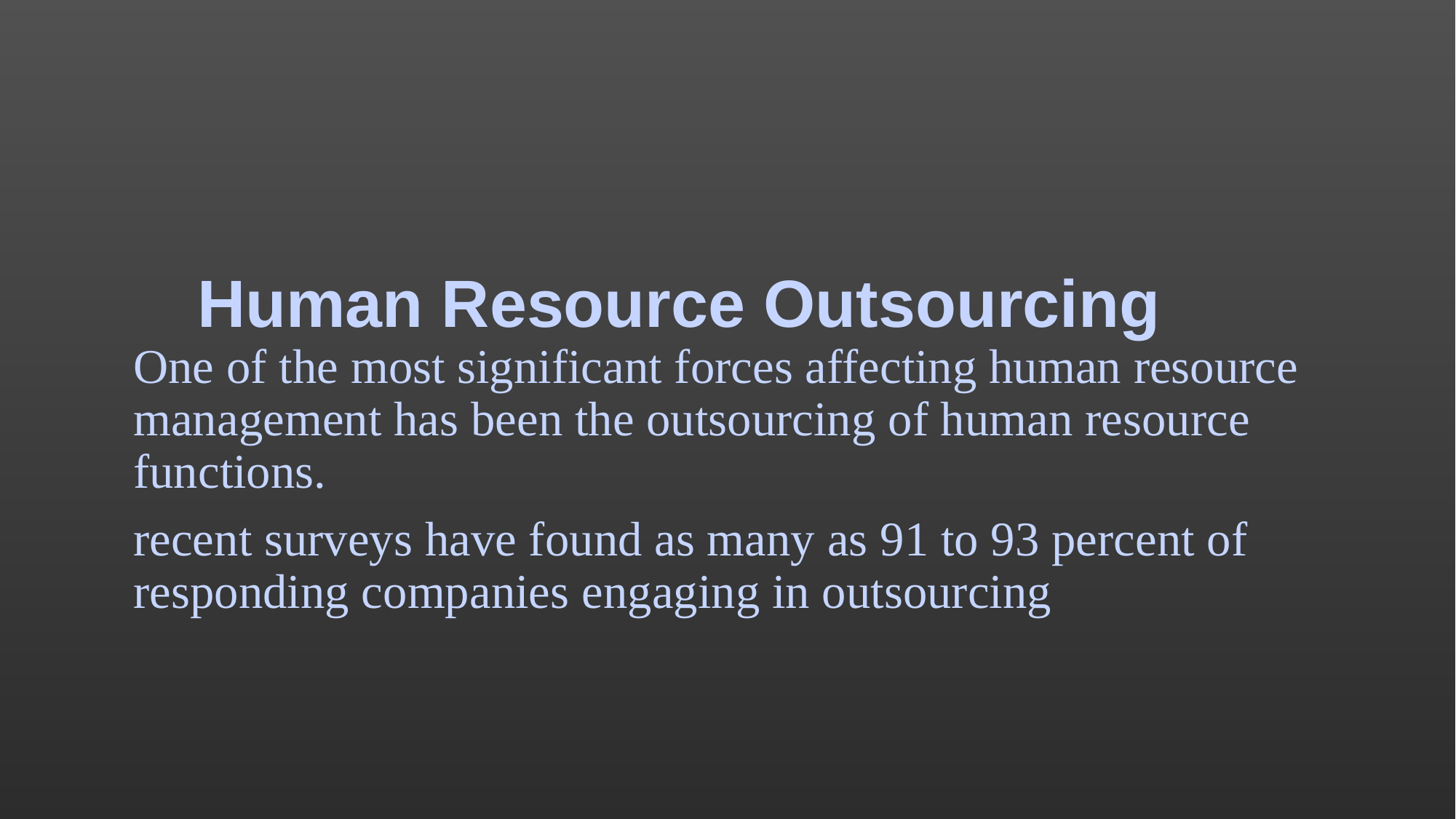

# Human Resource Outsourcing
One of the most significant forces affecting human resource management has been the outsourcing of human resource functions.
recent surveys have found as many as 91 to 93 percent of responding companies engaging in outsourcing